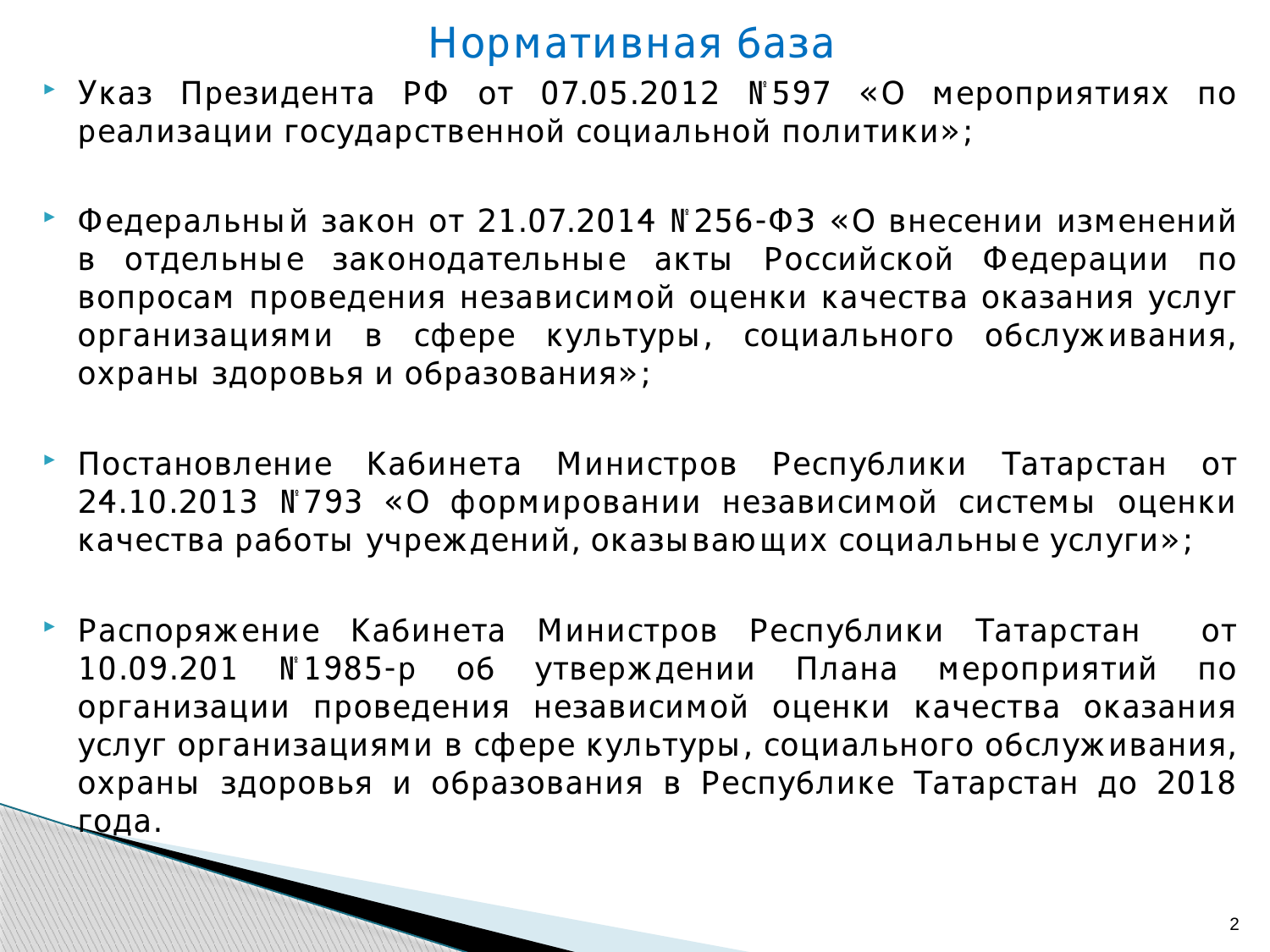

# Нормативная база
Указ Президента РФ от 07.05.2012 №597 «О мероприятиях по реализации государственной социальной политики»;

Федеральный закон от 21.07.2014 №256-ФЗ «О внесении изменений в отдельные законодательные акты Российской Федерации по вопросам проведения независимой оценки качества оказания услуг организациями в сфере культуры, социального обслуживания, охраны здоровья и образования»;

Постановление Кабинета Министров Республики Татарстан от 24.10.2013 №793 «О формировании независимой системы оценки качества работы учреждений, оказывающих социальные услуги»;

Распоряжение Кабинета Министров Республики Татарстан  от 10.09.201 №1985-р об утверждении Плана мероприятий по организации проведения независимой оценки качества оказания услуг организациями в сфере культуры, социального обслуживания, охраны здоровья и образования в Республике Татарстан до 2018 года.

2